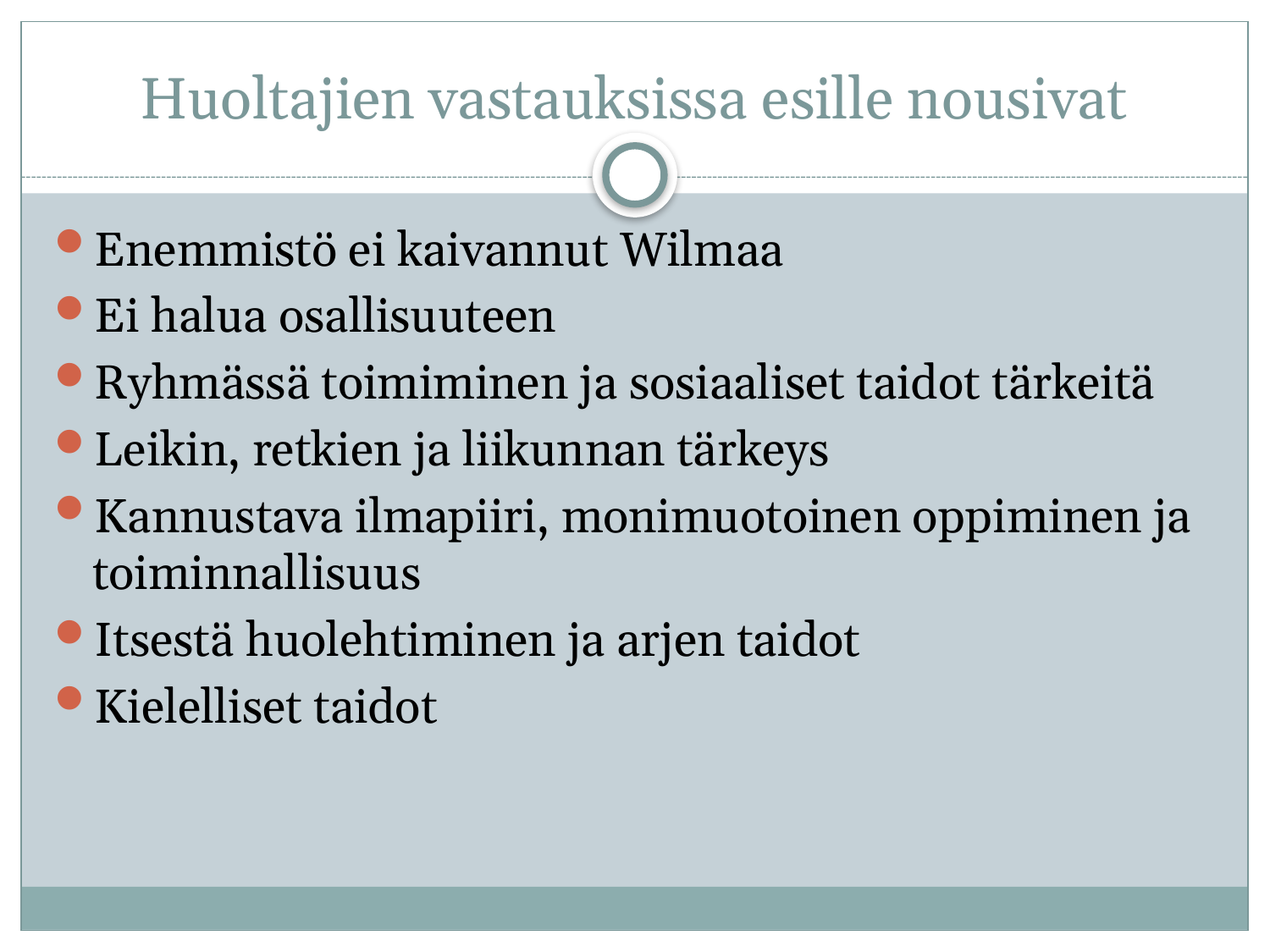

# Huoltajien vastauksissa esille nousivat
Enemmistö ei kaivannut Wilmaa
Ei halua osallisuuteen
Ryhmässä toimiminen ja sosiaaliset taidot tärkeitä
Leikin, retkien ja liikunnan tärkeys
Kannustava ilmapiiri, monimuotoinen oppiminen ja toiminnallisuus
Itsestä huolehtiminen ja arjen taidot
Kielelliset taidot